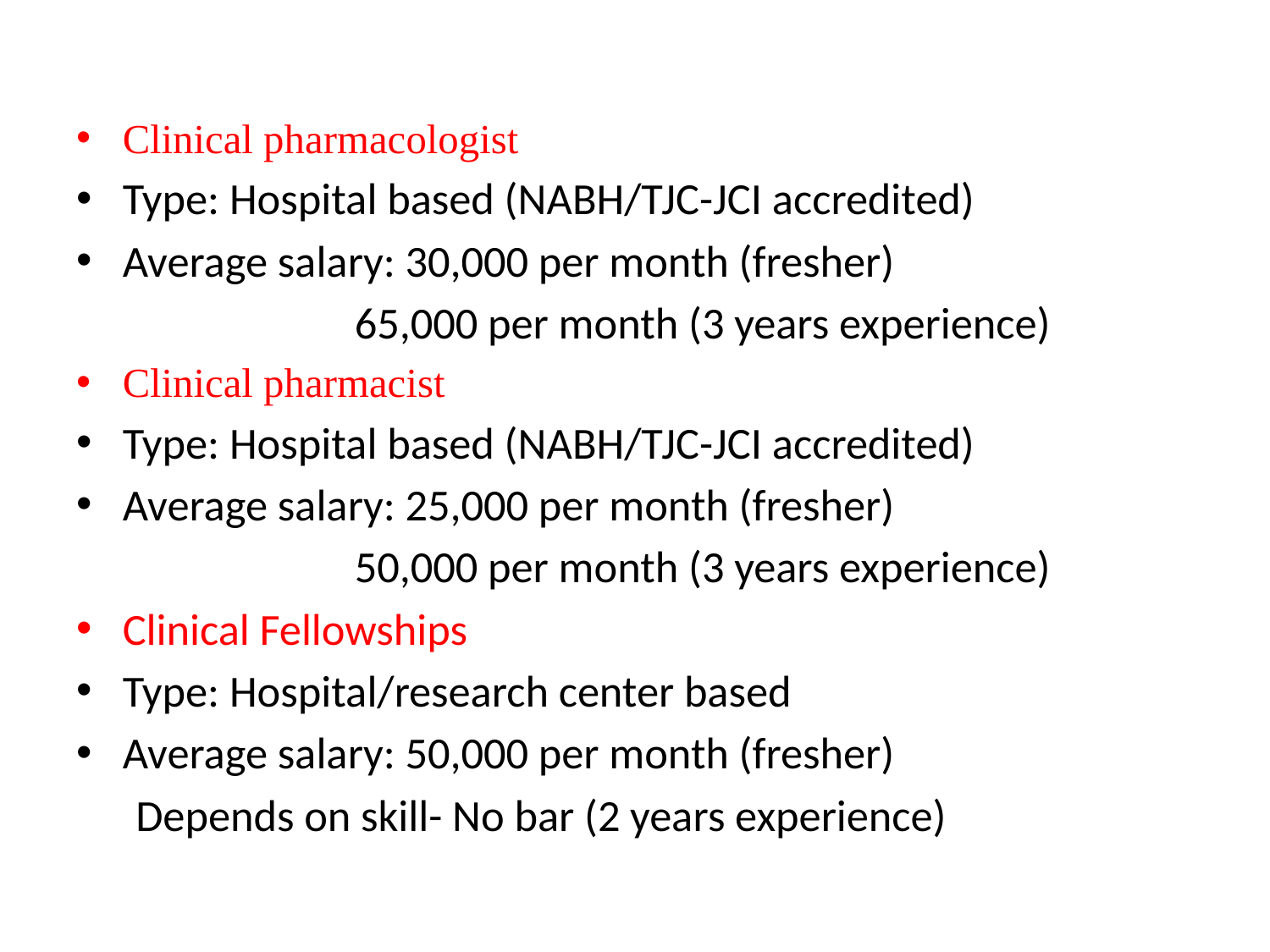

Clinical pharmacologist
Type: Hospital based (NABH/TJC-JCI accredited)
Average salary: 30,000 per month (fresher)
                            65,000 per month (3 years experience)
Clinical pharmacist
Type: Hospital based (NABH/TJC-JCI accredited)
Average salary: 25,000 per month (fresher)
                            50,000 per month (3 years experience)
Clinical Fellowships
Type: Hospital/research center based
Average salary: 50,000 per month (fresher)
      Depends on skill- No bar (2 years experience)